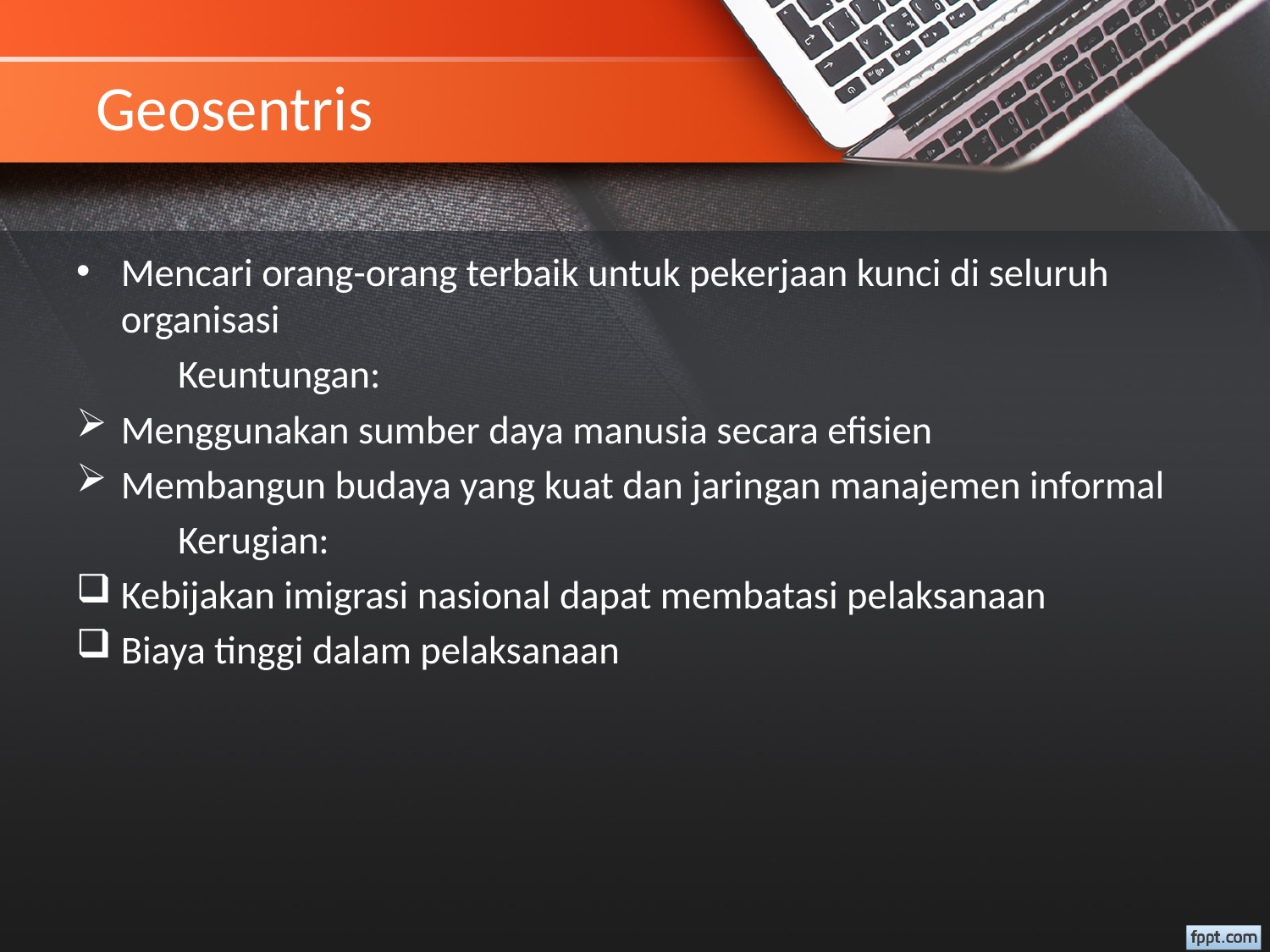

# Geosentris
Mencari orang-orang terbaik untuk pekerjaan kunci di seluruh organisasi
	Keuntungan:
Menggunakan sumber daya manusia secara efisien
Membangun budaya yang kuat dan jaringan manajemen informal
	Kerugian:
Kebijakan imigrasi nasional dapat membatasi pelaksanaan
Biaya tinggi dalam pelaksanaan